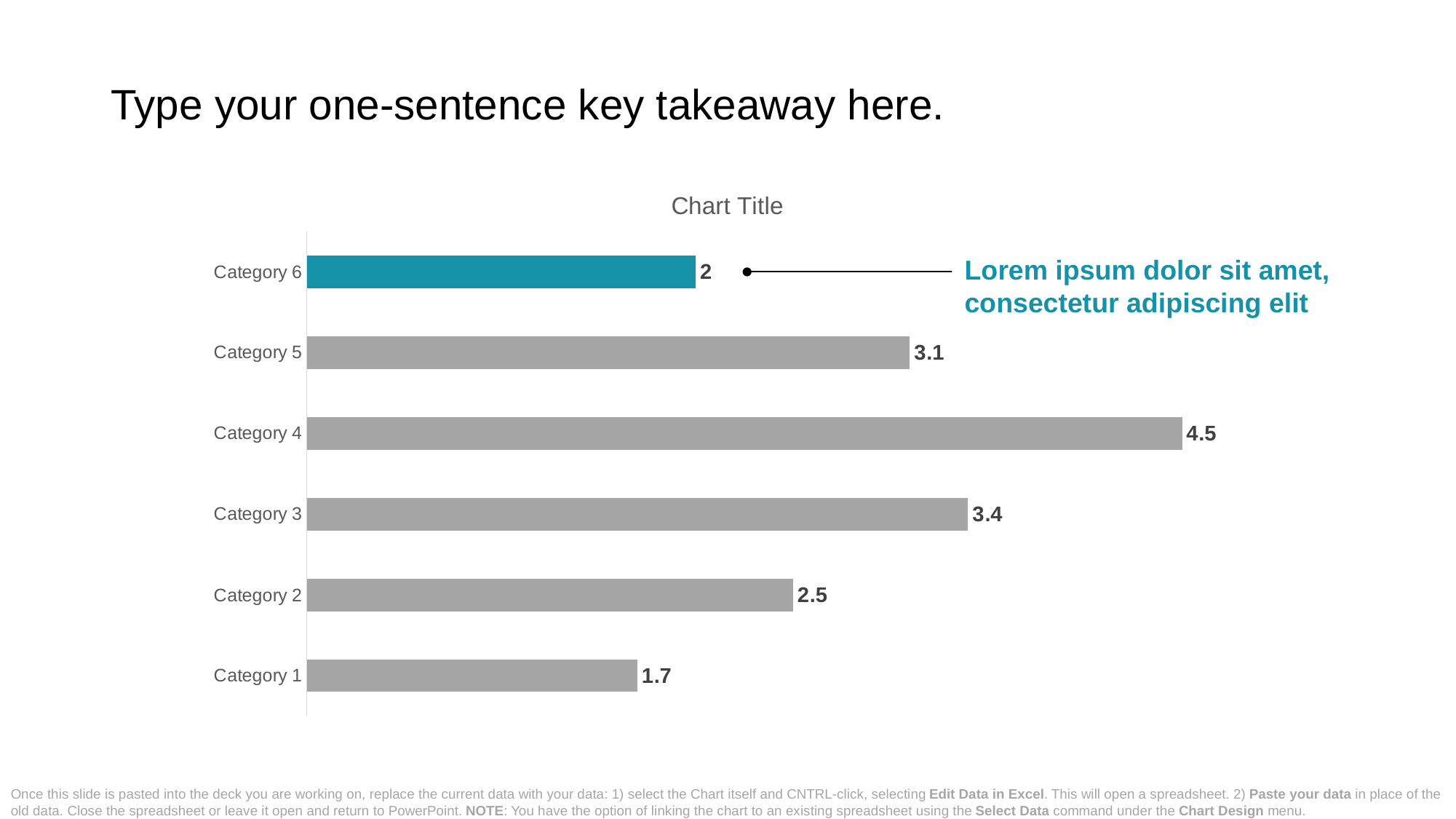

# Type your one-sentence key takeaway here.

### Chart: Chart Title

| Category | Series 1 |
|---|---|
| Category 1 | 1.7 |
| Category 2 | 2.5 |
| Category 3 | 3.4 |
| Category 4 | 4.5 |
| Category 5 | 3.1 |
| Category 6 | 2.0 |
Lorem ipsum dolor sit amet, consectetur adipiscing elit
Once this slide is pasted into the deck you are working on, replace the current data with your data: 1) select the Chart itself and CNTRL-click, selecting Edit Data in Excel. This will open a spreadsheet. 2) Paste your data in place of the old data. Close the spreadsheet or leave it open and return to PowerPoint. NOTE: You have the option of linking the chart to an existing spreadsheet using the Select Data command under the Chart Design menu.